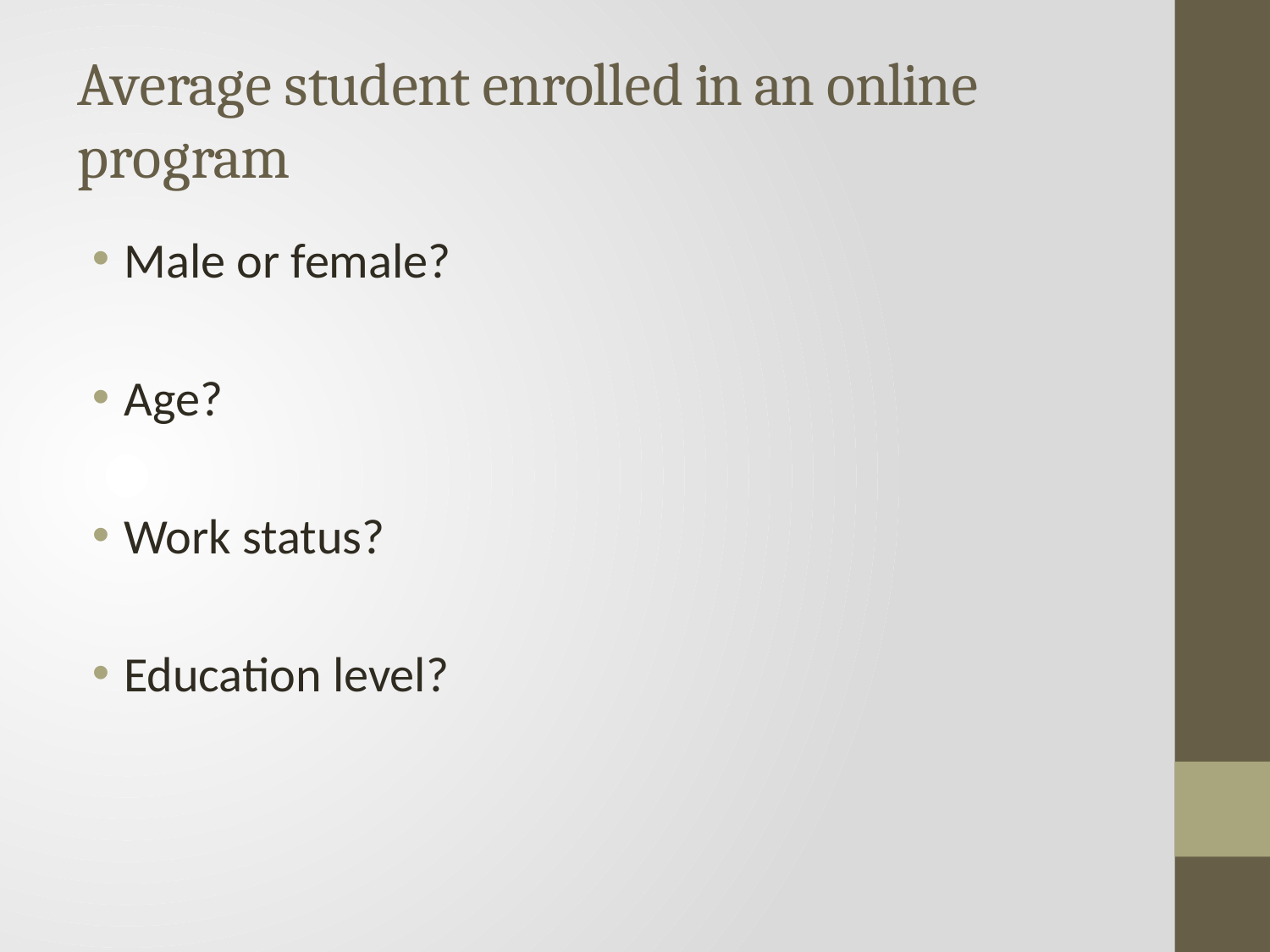

# Average student enrolled in an online program
Male or female?

Age?

Work status?

Education level?